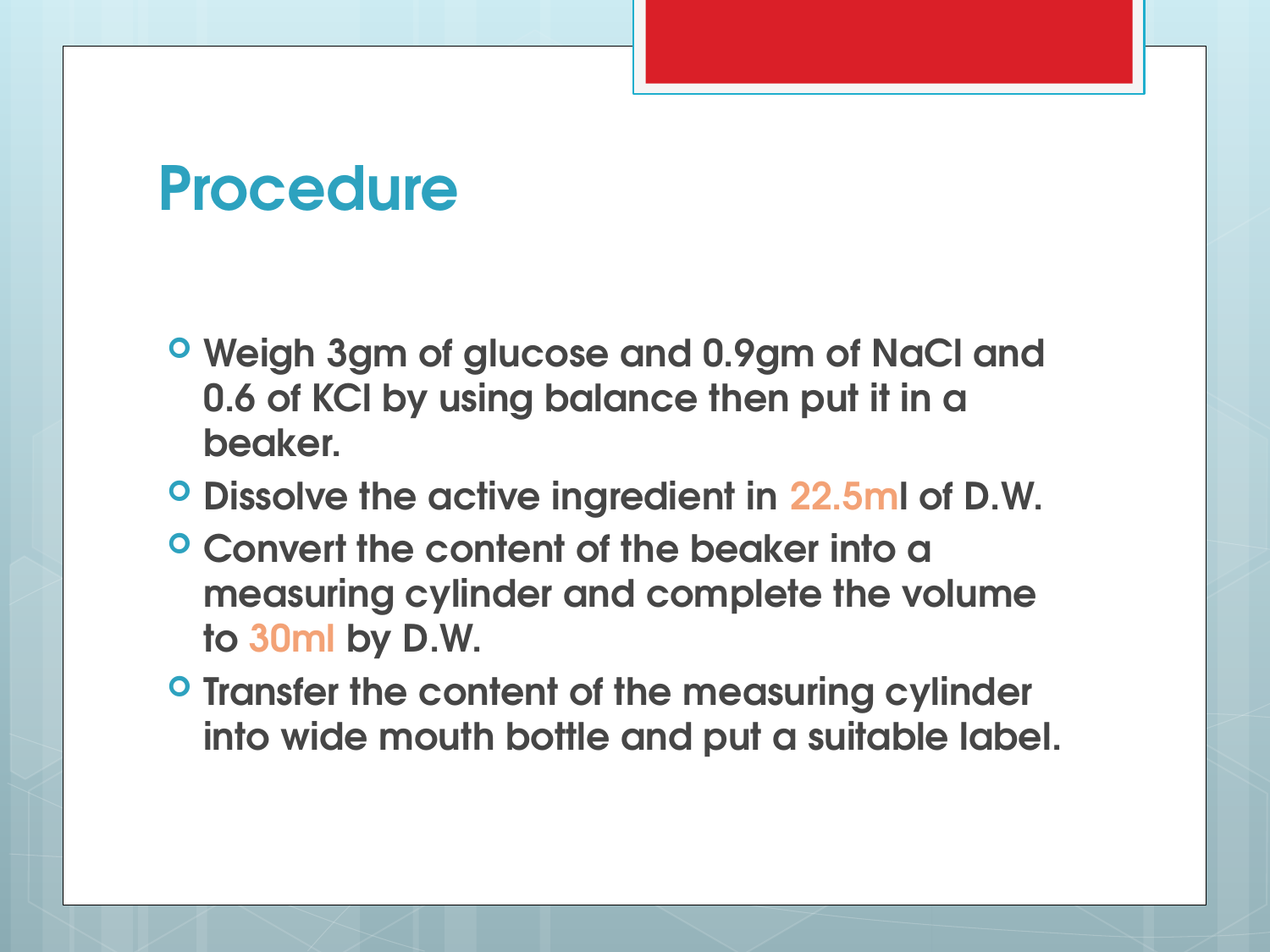

# Procedure
Weigh 3gm of glucose and 0.9gm of NaCl and 0.6 of KCl by using balance then put it in a beaker.
Dissolve the active ingredient in 22.5ml of D.W.
Convert the content of the beaker into a measuring cylinder and complete the volume to 30ml by D.W.
Transfer the content of the measuring cylinder into wide mouth bottle and put a suitable label.